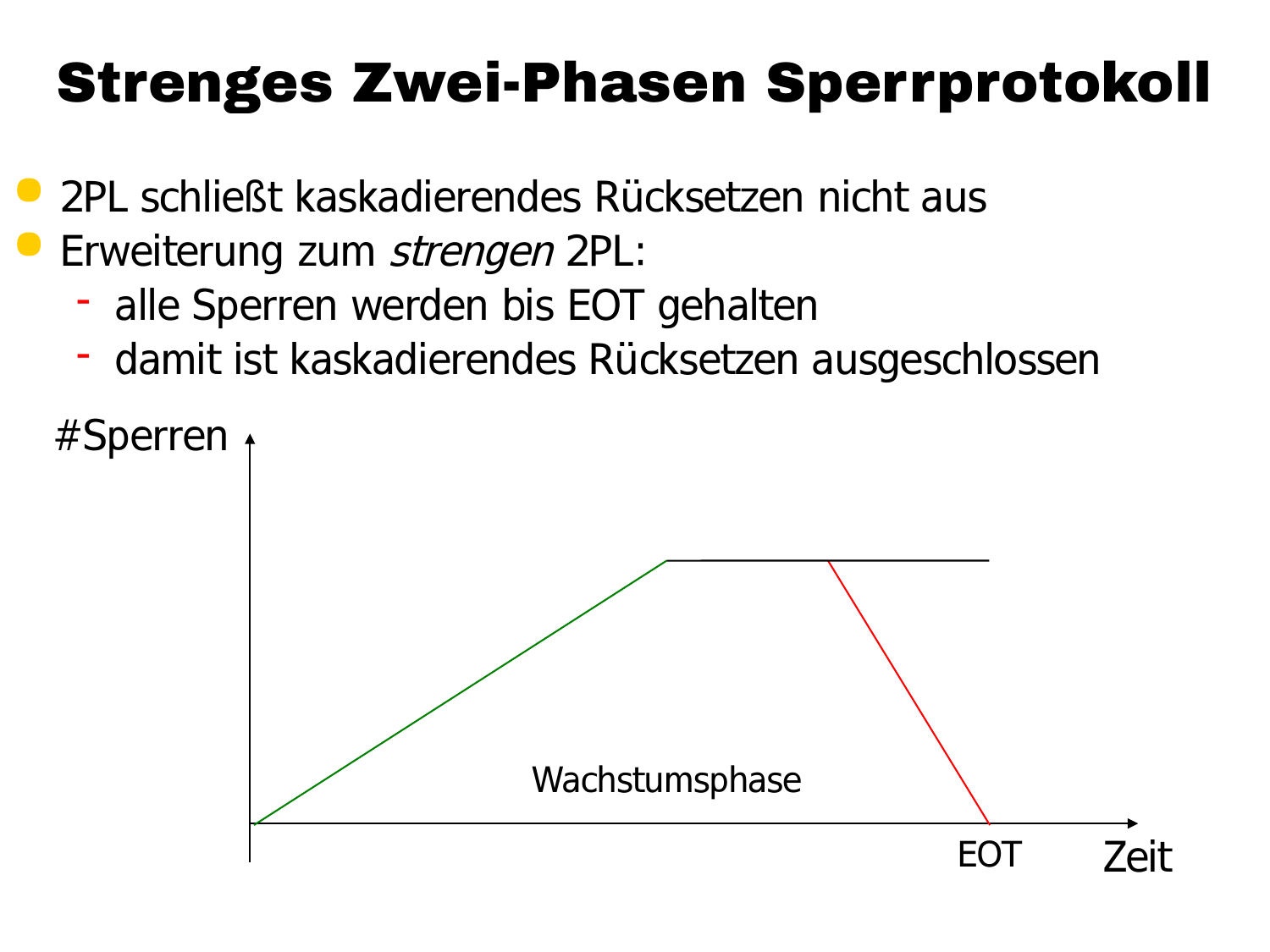

# Strenges Zwei-Phasen Sperrprotokoll
2PL schließt kaskadierendes Rücksetzen nicht aus
Erweiterung zum strengen 2PL:
alle Sperren werden bis EOT gehalten
damit ist kaskadierendes Rücksetzen ausgeschlossen
#Sperren

Wachstumsphase
Zeit
EOT